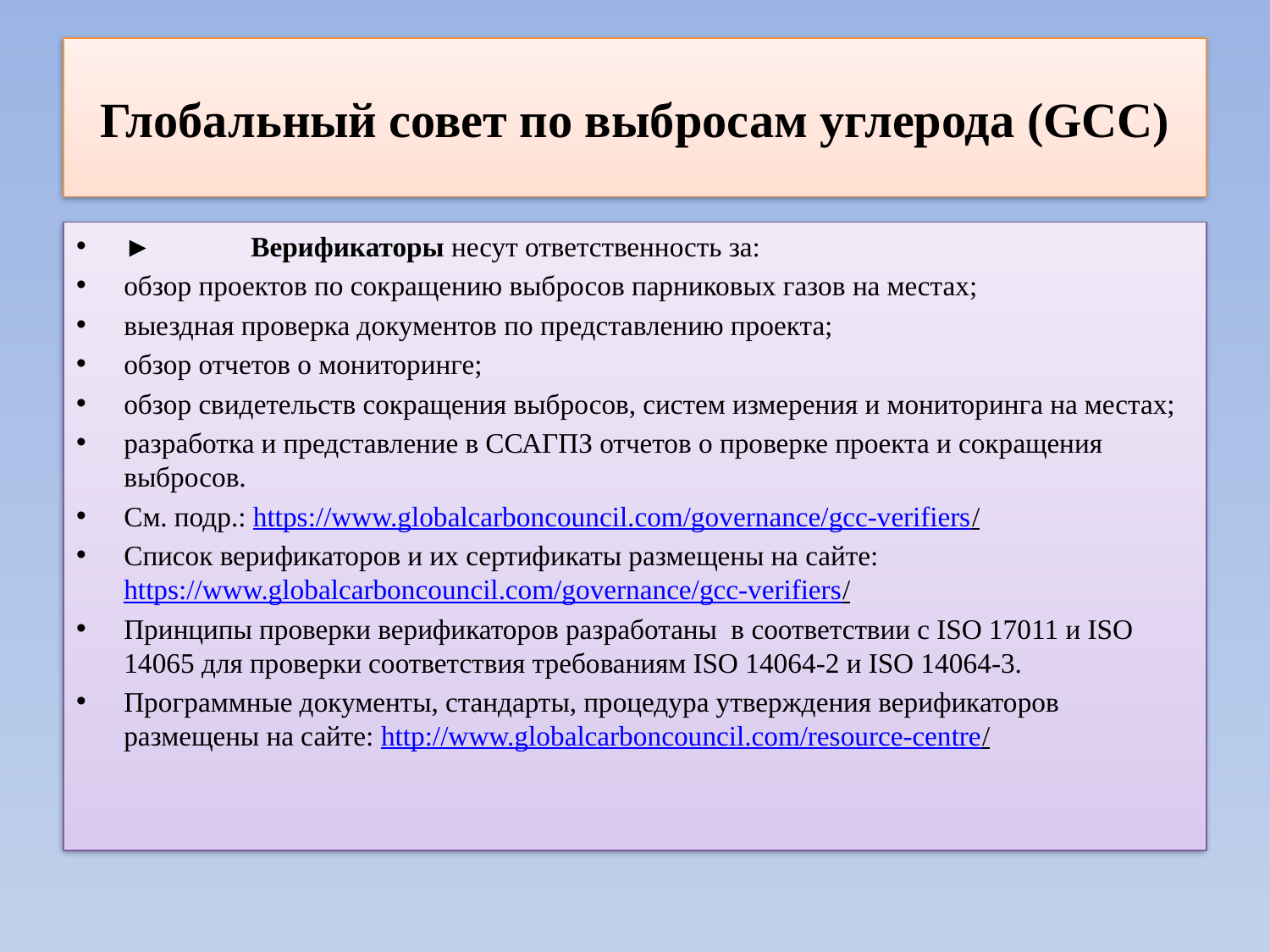

# Глобальный совет по выбросам углерода (GCC)
►	Верификаторы несут ответственность за:
обзор проектов по сокращению выбросов парниковых газов на местах;
выездная проверка документов по представлению проекта;
обзор отчетов о мониторинге;
обзор свидетельств сокращения выбросов, систем измерения и мониторинга на местах;
разработка и представление в ССАГПЗ отчетов о проверке проекта и сокращения выбросов.
См. подр.: https://www.globalcarboncouncil.com/governance/gcc-verifiers/
Список верификаторов и их сертификаты размещены на сайте: https://www.globalcarboncouncil.com/governance/gcc-verifiers/
Принципы проверки верификаторов разработаны  в соответствии с ISO 17011 и ISO 14065 для проверки соответствия требованиям ISO 14064-2 и ISO 14064-3.
Программные документы, стандарты, процедура утверждения верификаторов размещены на сайте: http://www.globalcarboncouncil.com/resource-centre/